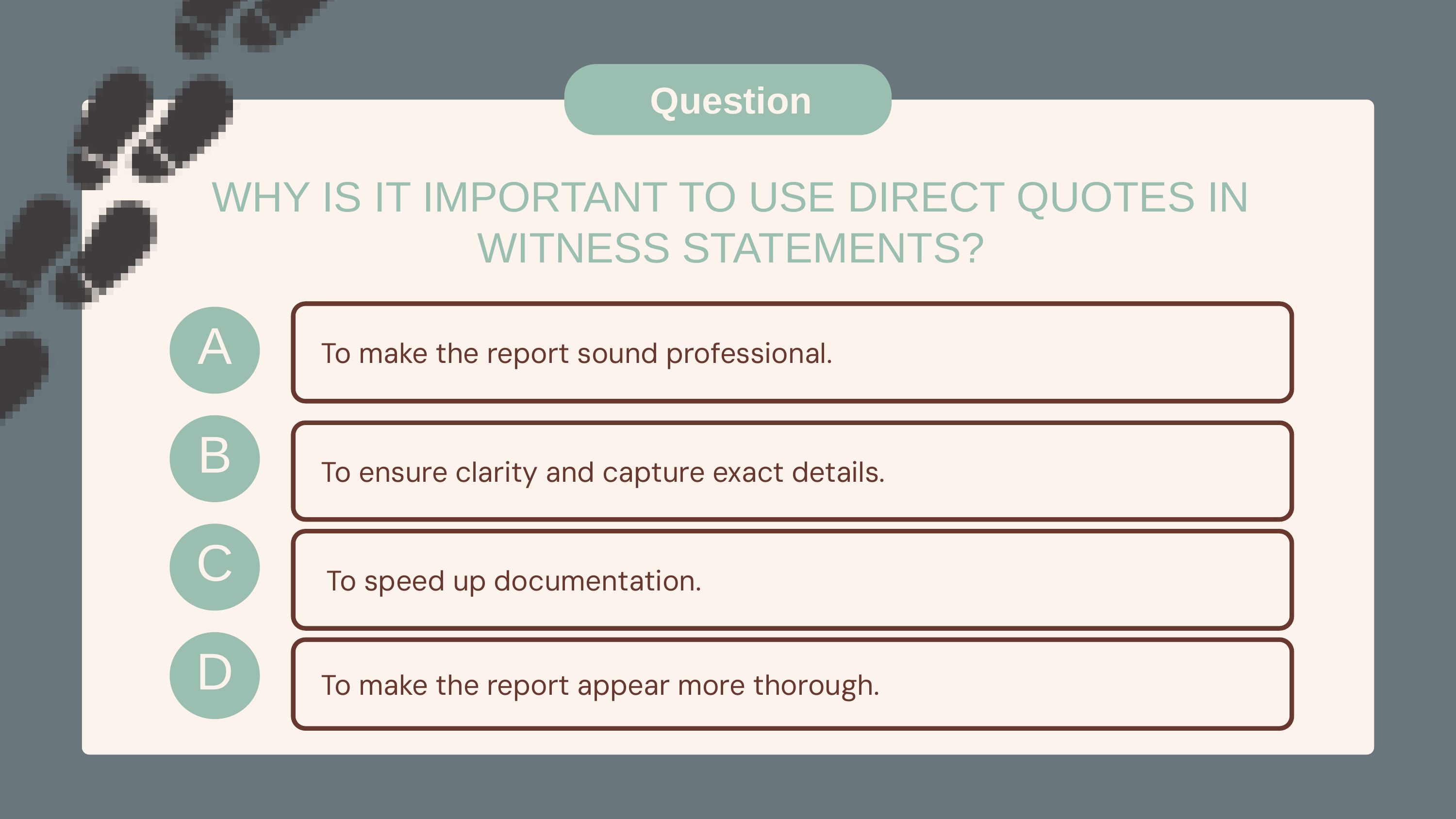

Question

WHY IS IT IMPORTANT TO USE DIRECT QUOTES IN WITNESS STATEMENTS?

A
To make the report sound professional.

B

To ensure clarity and capture exact details.

C

To speed up documentation.

D

To make the report appear more thorough.